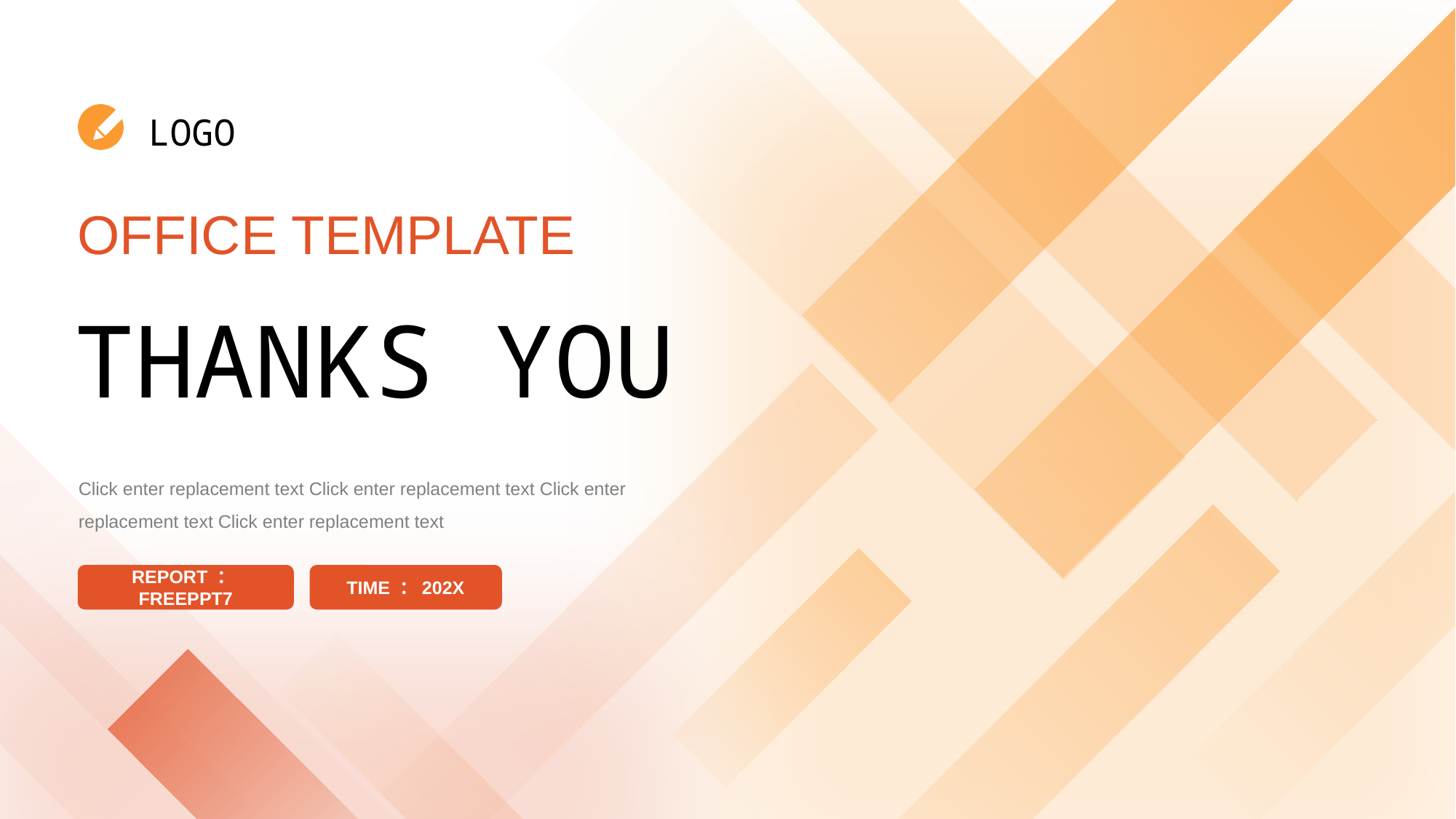

LOGO
OFFICE TEMPLATE
THANKS YOU
Click enter replacement text Click enter replacement text Click enter replacement text Click enter replacement text

REPORT ：FREEPPT7
TIME ：202X